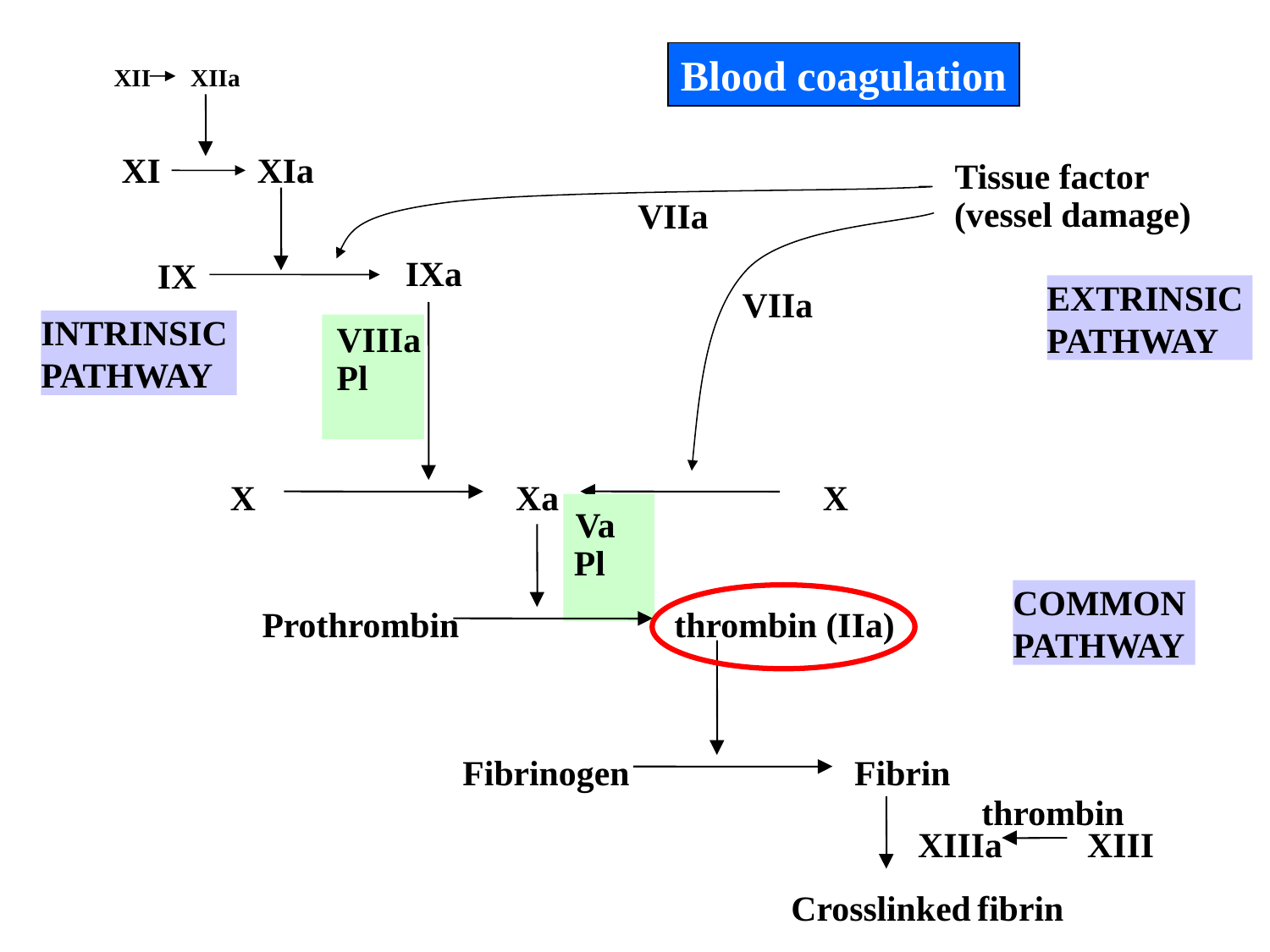

Blood coagulation
XII
XIIa

XI
XIa
Tissue factor

(vessel damage)
VIIa

IXa
IX

EXTRINSIC
PATHWAY
VIIa

INTRINSIC
PATHWAY

VIIIa
Pl

X
Xa
X

Va

Pl
COMMON
PATHWAY

Prothrombin
thrombin (IIa)

Fibrinogen
Fibrin

thrombin

XIIIa
XIII

Crosslinked
 fibrin